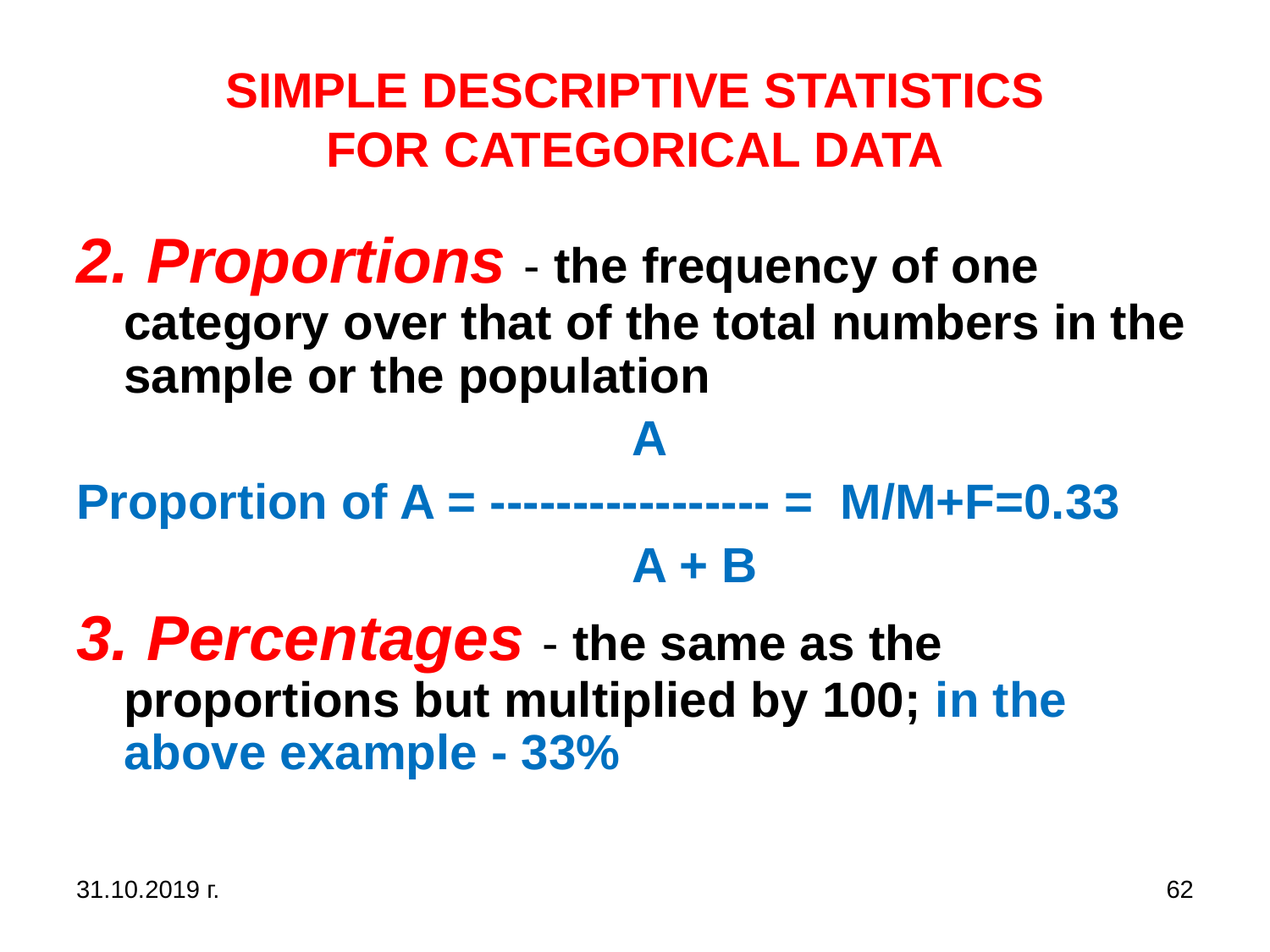

# SIMPLE DESCRIPTIVE STATISTICS FOR CATEGORICAL DATA
2. Proportions - the frequency of one category over that of the total numbers in the sample or the population
                        		A
Proportion of A = ----------------- =  M/M+F=0.33
                 			A + B
3. Percentages - the same as the proportions but multiplied by 100; in the above example - 33%
31.10.2019 г.
62